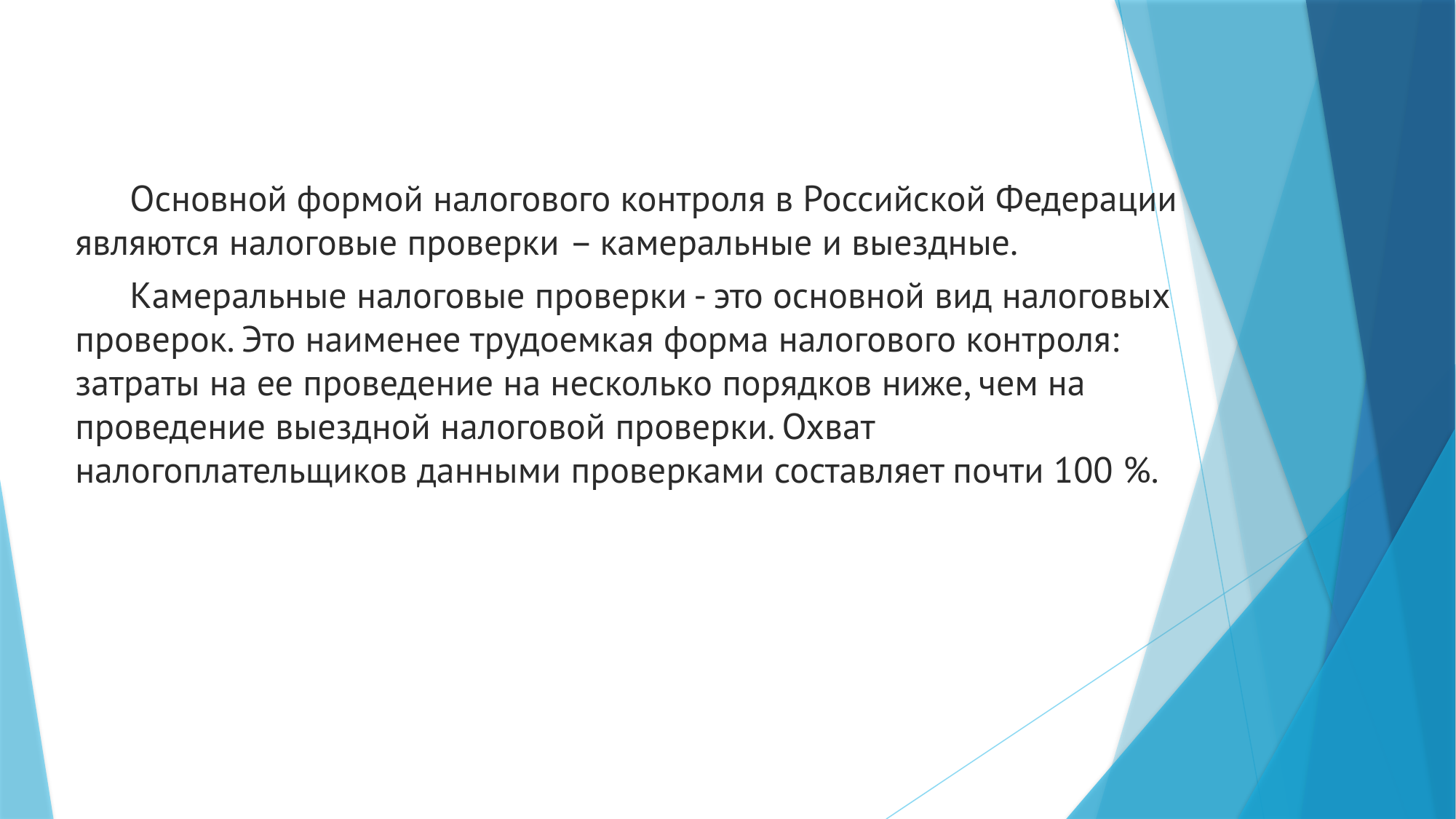

Основной формой налогового контроля в Российской Федерации являются налоговые проверки – камеральные и выездные.
Камеральные налоговые проверки - это основной вид налоговых проверок. Это наименее трудоемкая форма налогового контроля: затраты на ее проведение на несколько порядков ниже, чем на проведение выездной налоговой проверки. Охват налогоплательщиков данными проверками составляет почти 100 %.